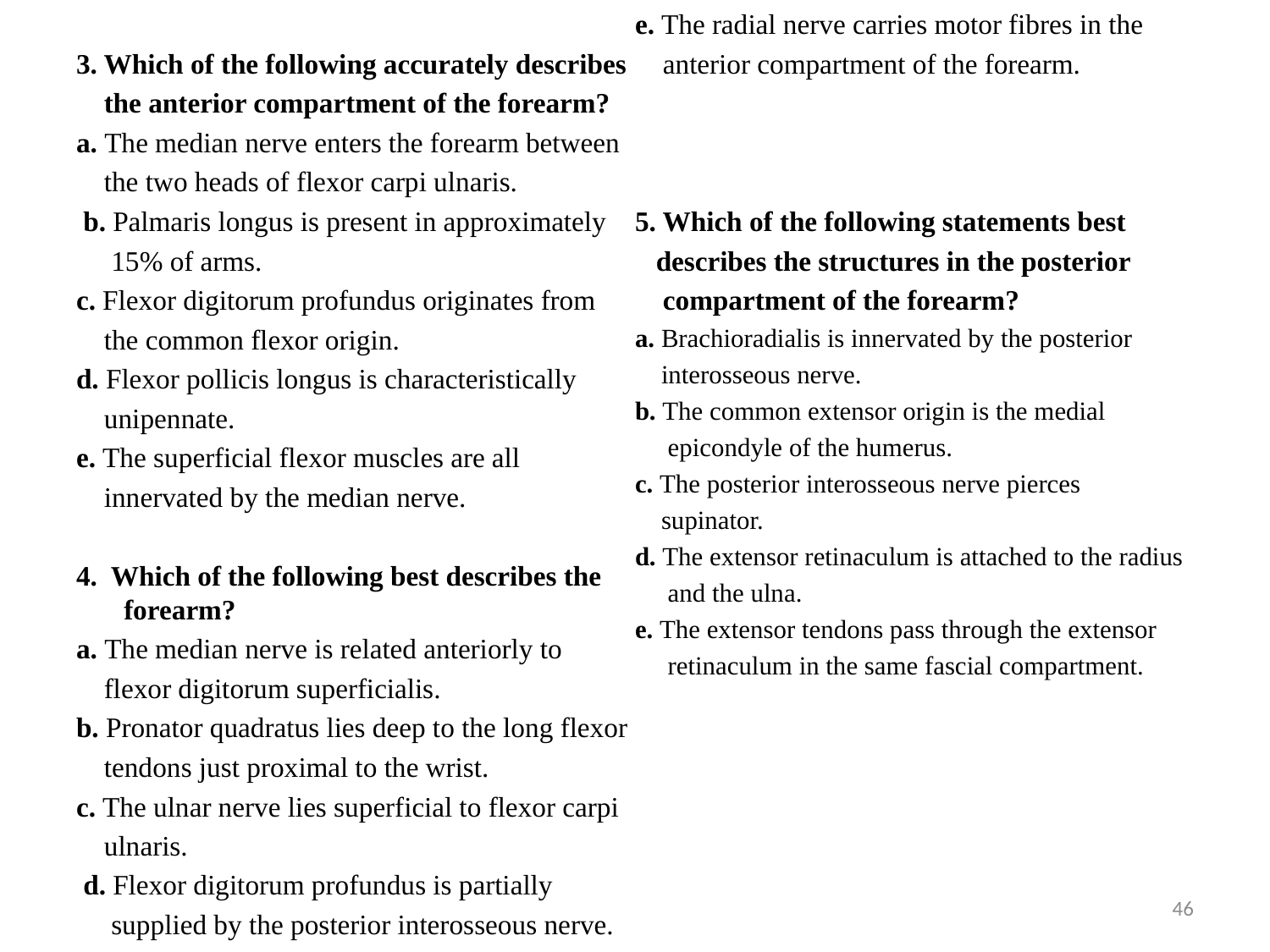

3. Which of the following accurately describes
    the anterior compartment of the forearm?
a. The median nerve enters the forearm between
    the two heads of flexor carpi ulnaris.
 b. Palmaris longus is present in approximately
     15% of arms.
c. Flexor digitorum profundus originates from
    the common flexor origin.
d. Flexor pollicis longus is characteristically
    unipennate.
e. The superficial flexor muscles are all
    innervated by the median nerve.

4.  Which of the following best describes the forearm?
a. The median nerve is related anteriorly to
    flexor digitorum superficialis.
b. Pronator quadratus lies deep to the long flexor
    tendons just proximal to the wrist.
c. The ulnar nerve lies superficial to flexor carpi
    ulnaris.
 d. Flexor digitorum profundus is partially
     supplied by the posterior interosseous nerve.
e. The radial nerve carries motor fibres in the
    anterior compartment of the forearm.

5. Which of the following statements best
   describes the structures in the posterior
    compartment of the forearm?
a. Brachioradialis is innervated by the posterior
    interosseous nerve.
b. The common extensor origin is the medial
     epicondyle of the humerus.
c. The posterior interosseous nerve pierces
    supinator.
d. The extensor retinaculum is attached to the radius
     and the ulna.
e. The extensor tendons pass through the extensor
     retinaculum in the same fascial compartment.

46